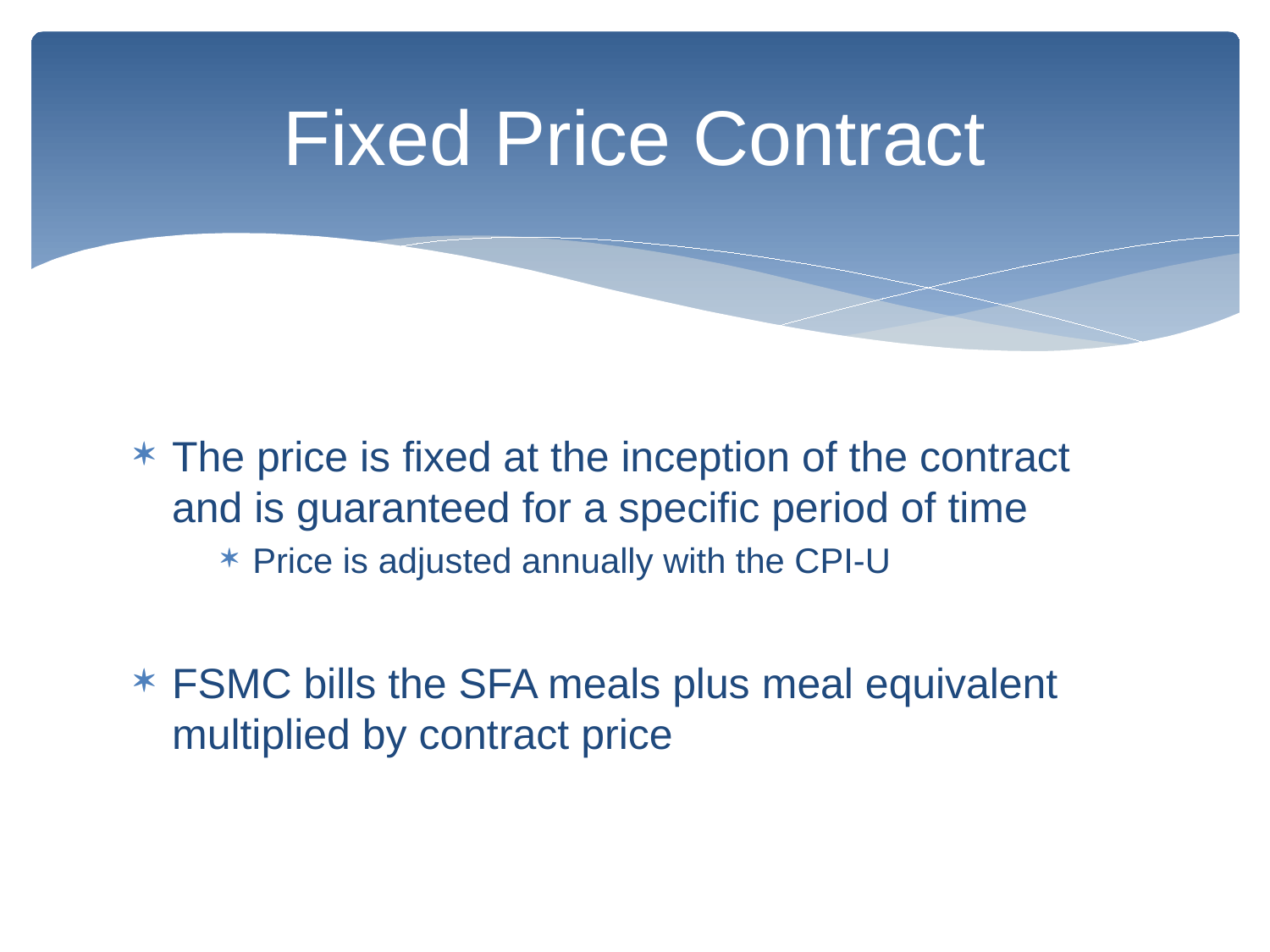

# Fixed Price Contract
The price is fixed at the inception of the contract and is guaranteed for a specific period of time
Price is adjusted annually with the CPI-U

FSMC bills the SFA meals plus meal equivalent multiplied by contract price